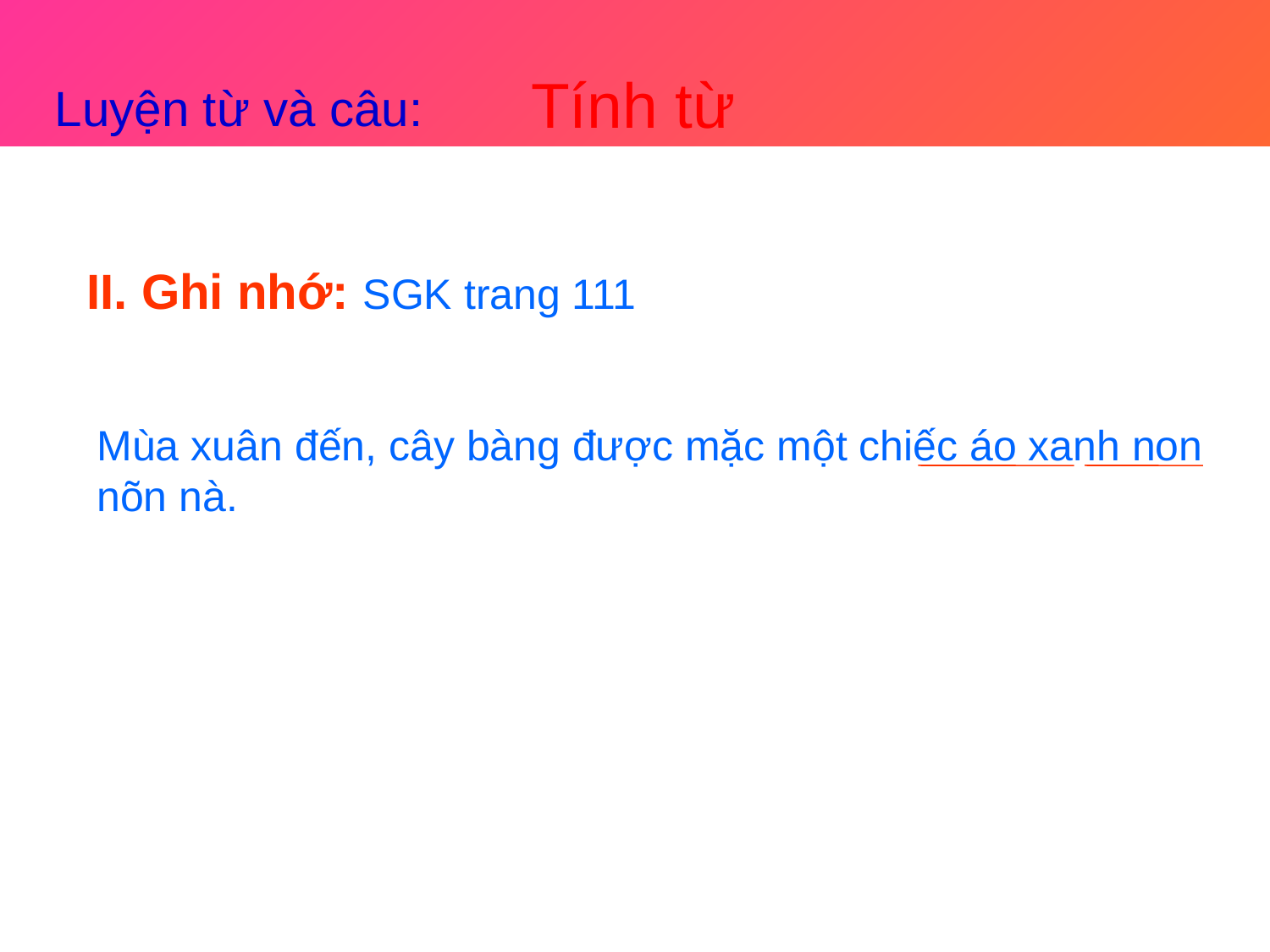

Tính từ
Luyện từ và câu:
II. Ghi nhớ: SGK trang 111
Mùa xuân đến, cây bàng được mặc một chiếc áo xanh non nõn nà.